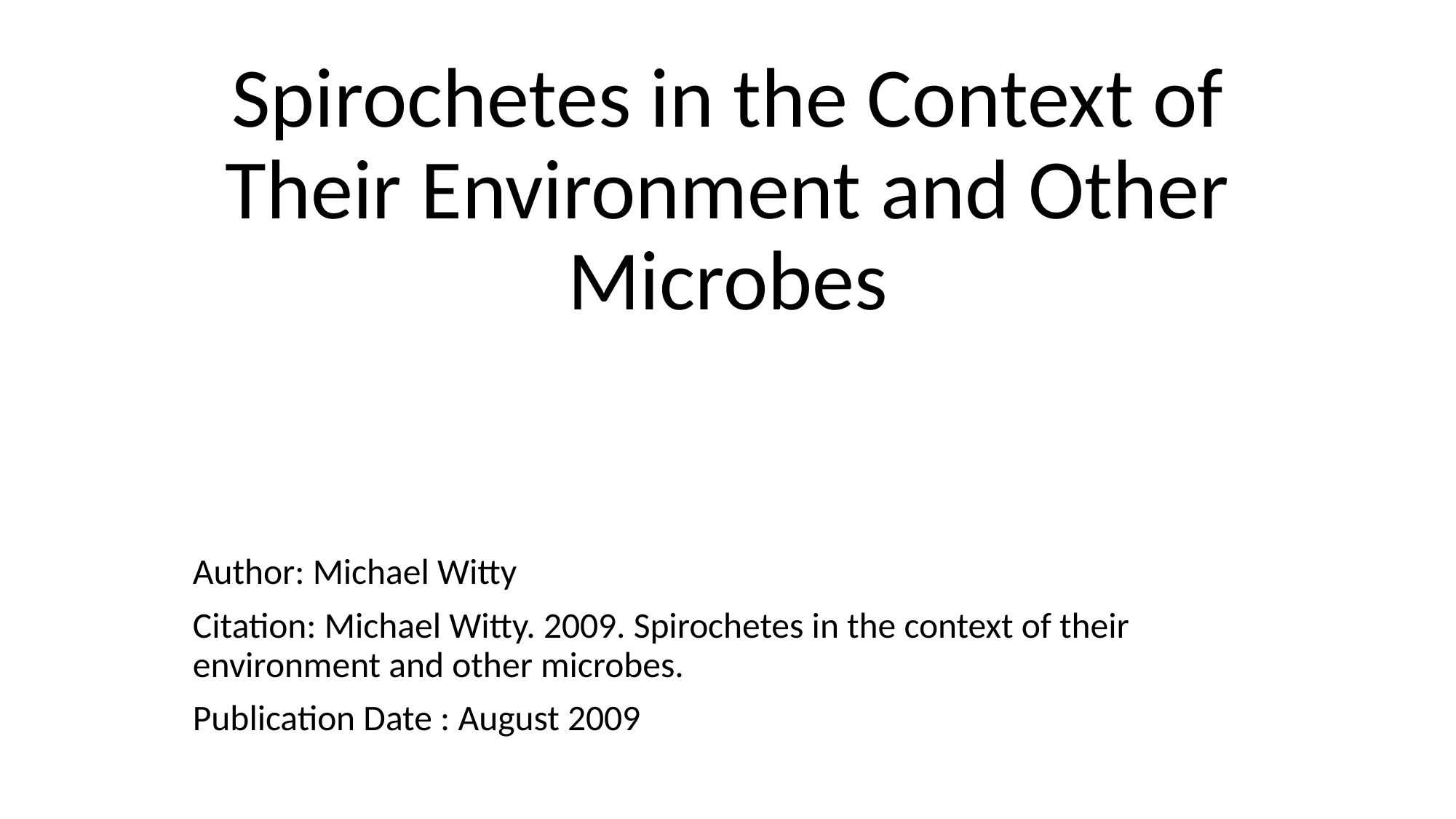

# Spirochetes in the Context of Their Environment and Other Microbes
Author: Michael Witty
Citation: Michael Witty. 2009. Spirochetes in the context of their environment and other microbes.
Publication Date : August 2009